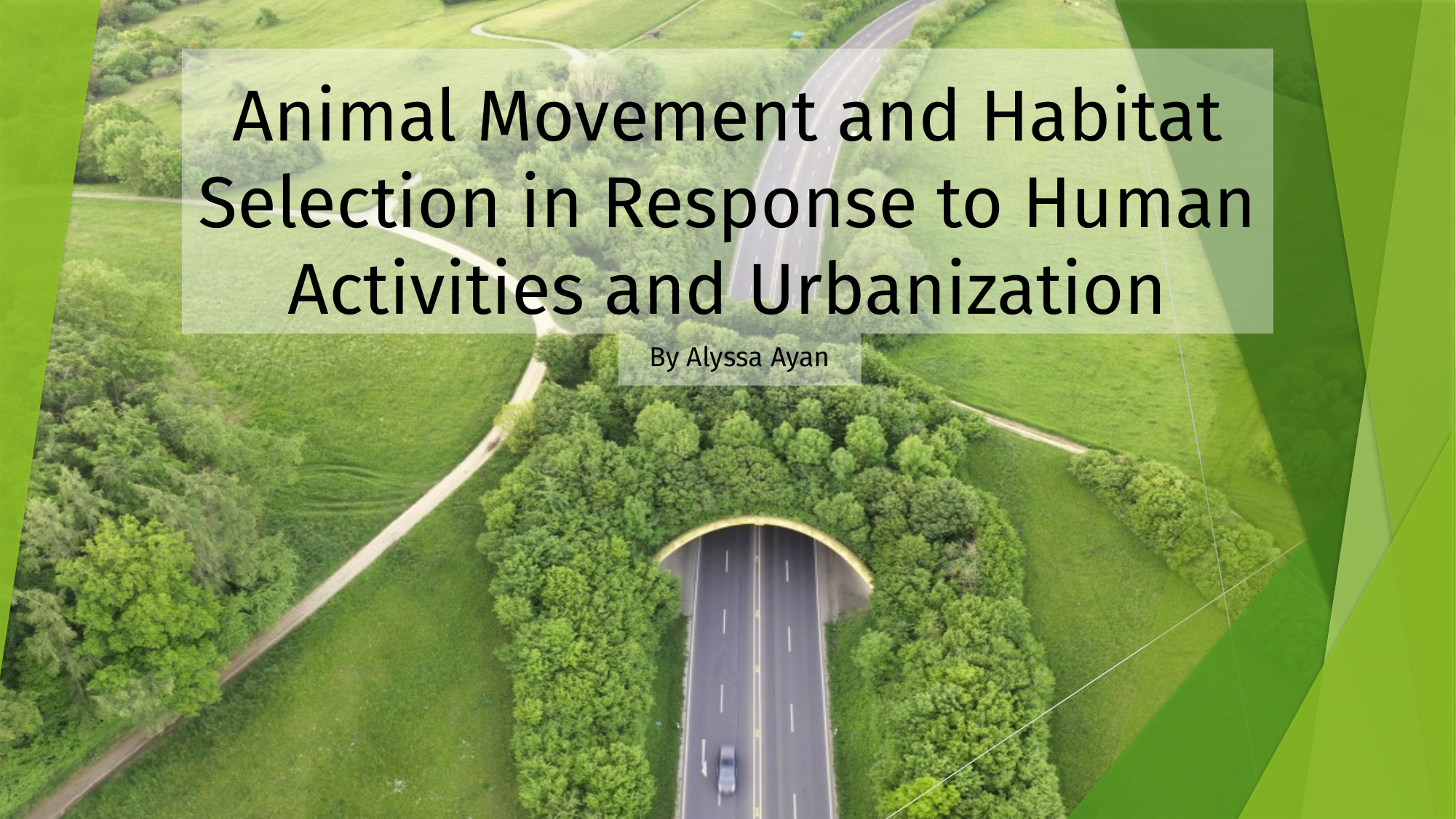

# Animal Movement and Habitat Selection in Response to Human Activities and Urbanization
By Alyssa Ayan